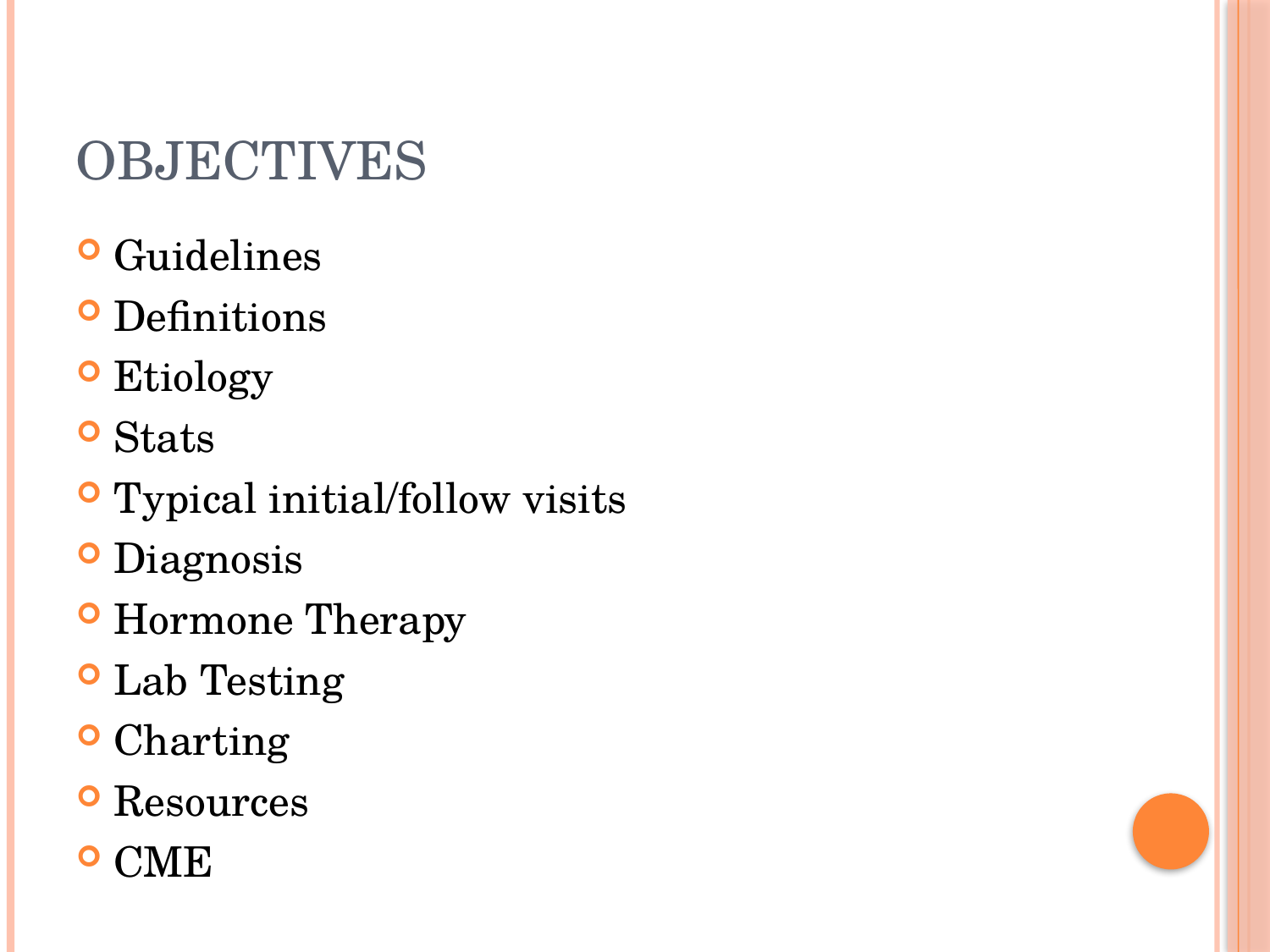

# Objectives
Guidelines
Definitions
Etiology
Stats
Typical initial/follow visits
Diagnosis
Hormone Therapy
Lab Testing
Charting
Resources
CME